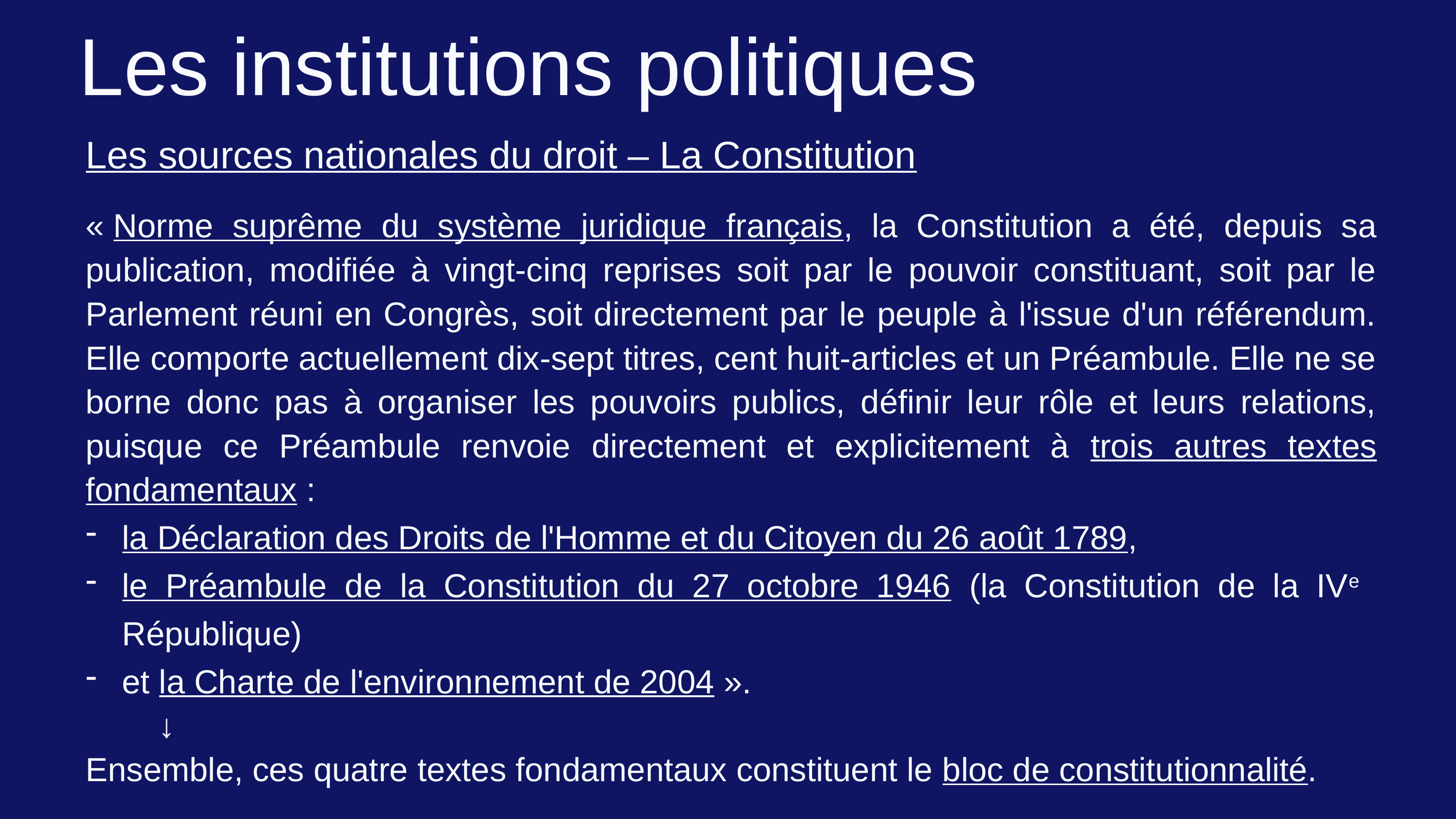

Les institutions politiques
Les sources nationales du droit – La Constitution
« Norme suprême du système juridique français, la Constitution a été, depuis sa publication, modifiée à vingt-cinq reprises soit par le pouvoir constituant, soit par le Parlement réuni en Congrès, soit directement par le peuple à l'issue d'un référendum. Elle comporte actuellement dix-sept titres, cent huit-articles et un Préambule. Elle ne se borne donc pas à organiser les pouvoirs publics, définir leur rôle et leurs relations, puisque ce Préambule renvoie directement et explicitement à trois autres textes fondamentaux :
la Déclaration des Droits de l'Homme et du Citoyen du 26 août 1789,
le Préambule de la Constitution du 27 octobre 1946 (la Constitution de la IVe  République)
et la Charte de l'environnement de 2004 ».
	↓
Ensemble, ces quatre textes fondamentaux constituent le bloc de constitutionnalité.
Site du Conseil Constitutionnel